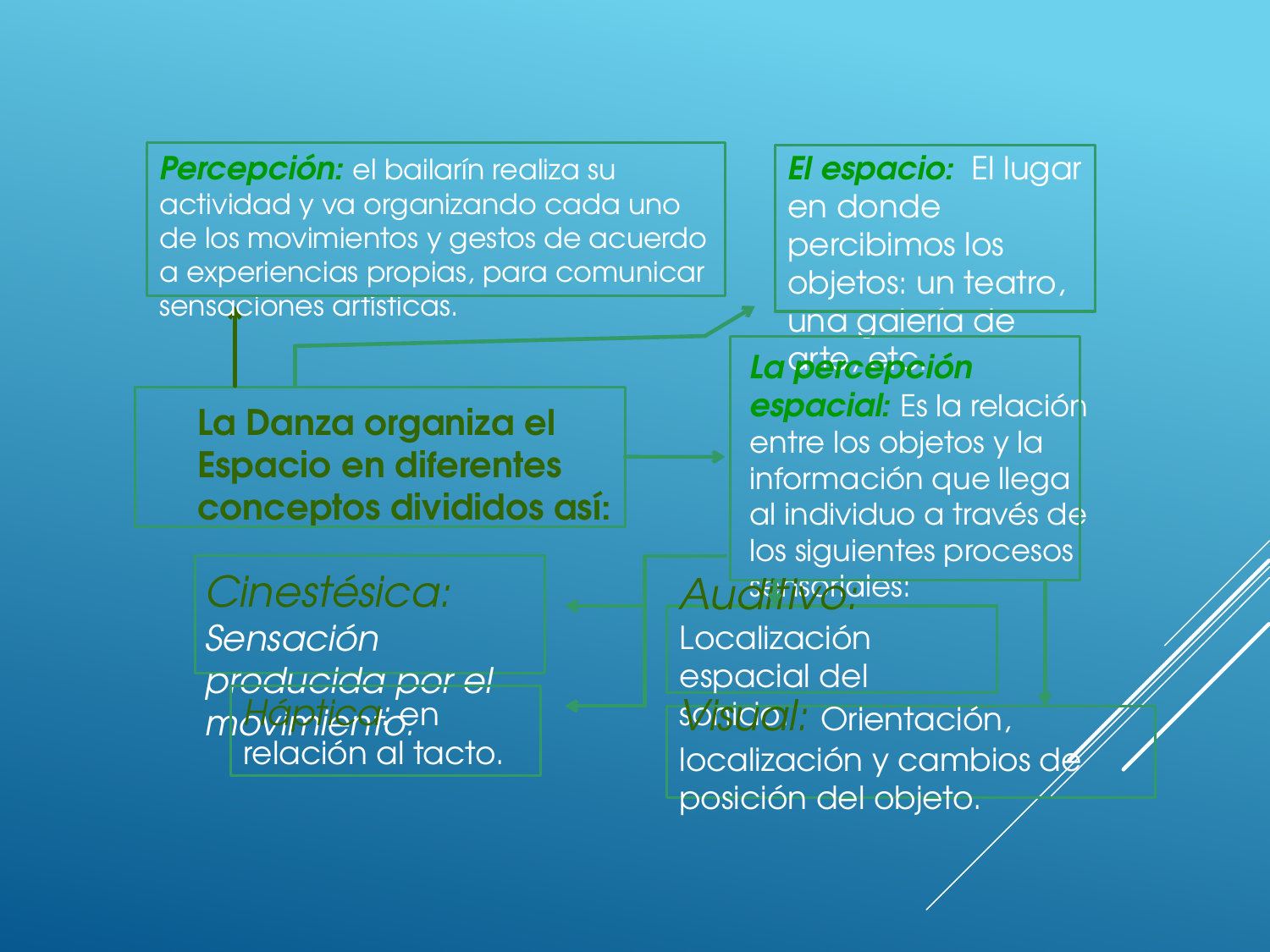

Percepción: el bailarín realiza su actividad y va organizando cada uno de los movimientos y gestos de acuerdo a experiencias propias, para comunicar sensaciones artísticas.

El espacio:  El lugar en donde percibimos los objetos: un teatro, una galería de arte, etc.

La percepción espacial: Es la relación entre los objetos y la información que llega al individuo a través de los siguientes procesos sensoriales:
La Danza organiza el Espacio en diferentes conceptos divididos así:

Cinestésica: Sensación producida por el movimiento.
Auditivo: Localización espacial del sonido.
Háptica: en relación al tacto.
Visual: Orientación, localización y cambios de posición del objeto.